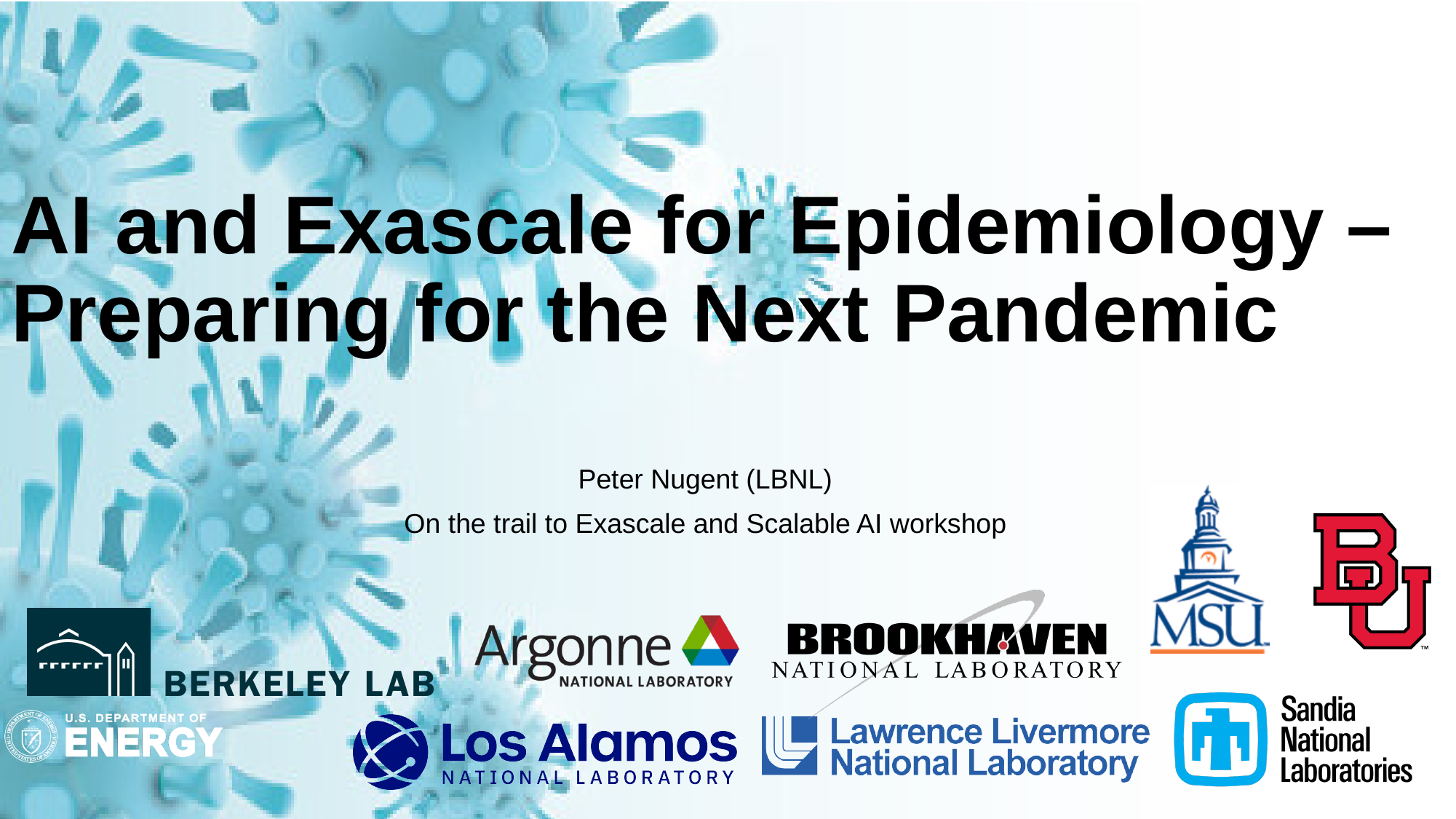

# AI and Exascale for Epidemiology – Preparing for the Next Pandemic
Peter Nugent (LBNL)
On the trail to Exascale and Scalable AI workshop